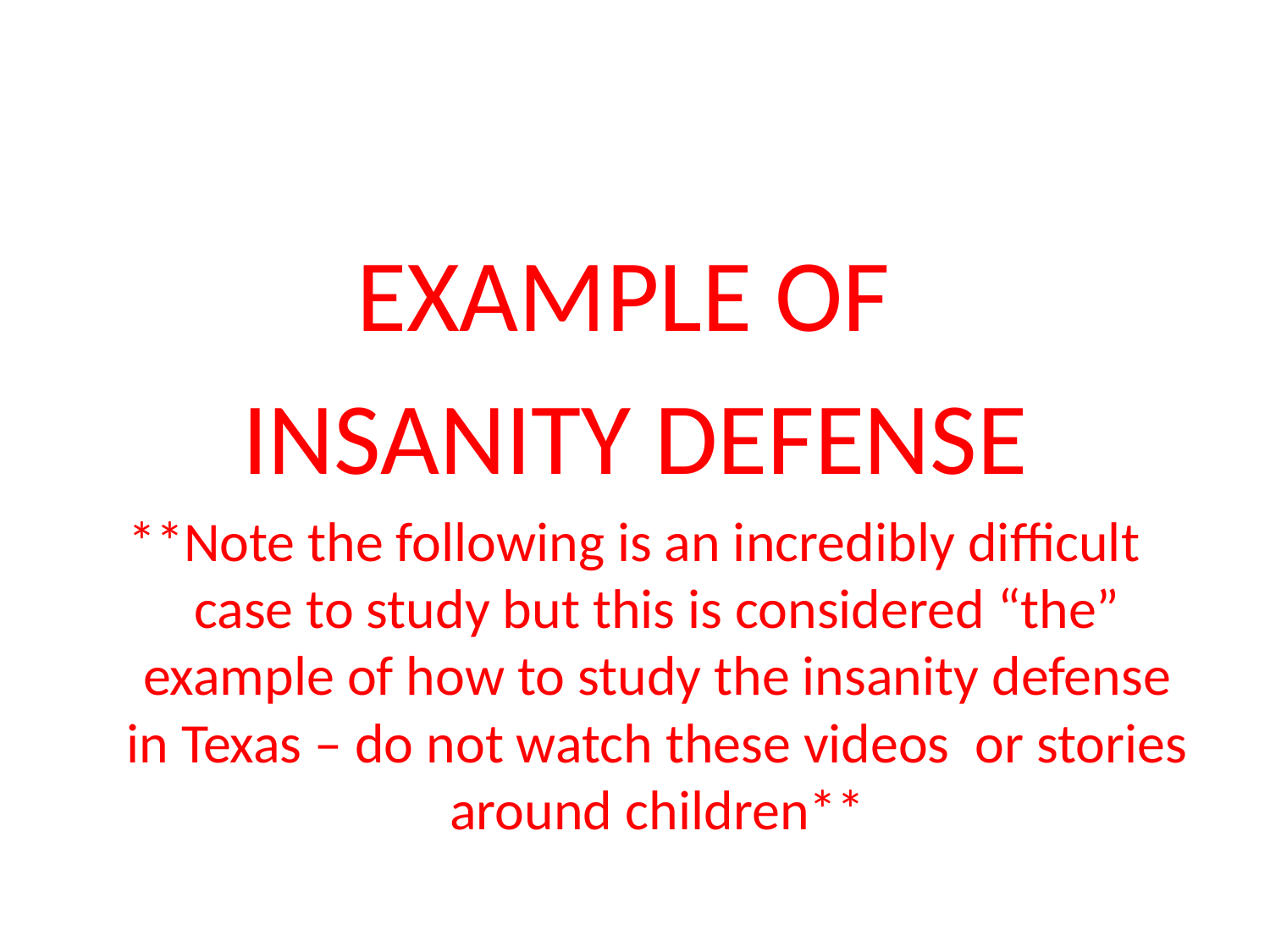

#
EXAMPLE OF
INSANITY DEFENSE
**Note the following is an incredibly difficult case to study but this is considered “the” example of how to study the insanity defense in Texas – do not watch these videos  or stories around children**